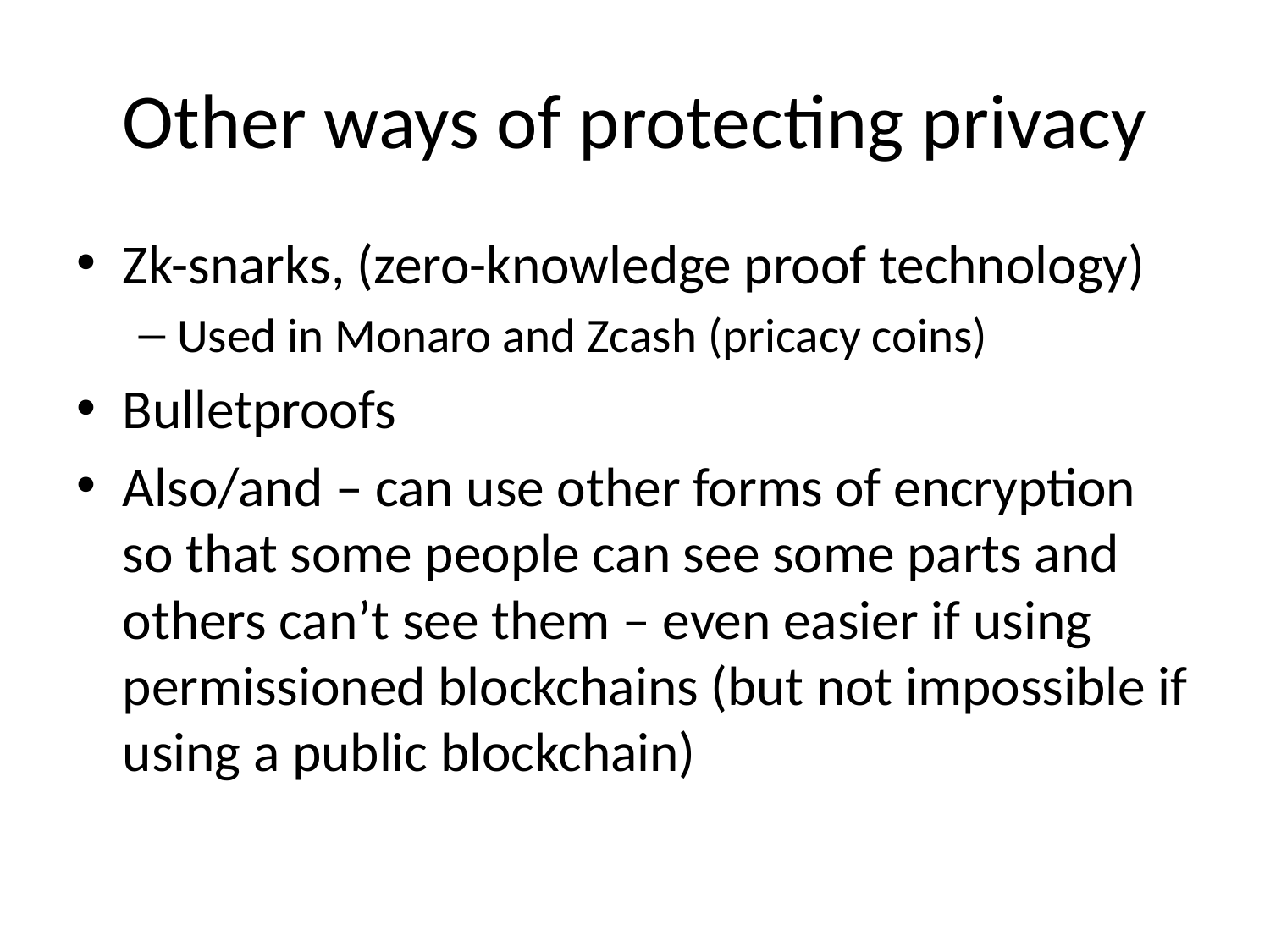

# Other ways of protecting privacy
Zk-snarks, (zero-knowledge proof technology)
Used in Monaro and Zcash (pricacy coins)
Bulletproofs
Also/and – can use other forms of encryption so that some people can see some parts and others can’t see them – even easier if using permissioned blockchains (but not impossible if using a public blockchain)